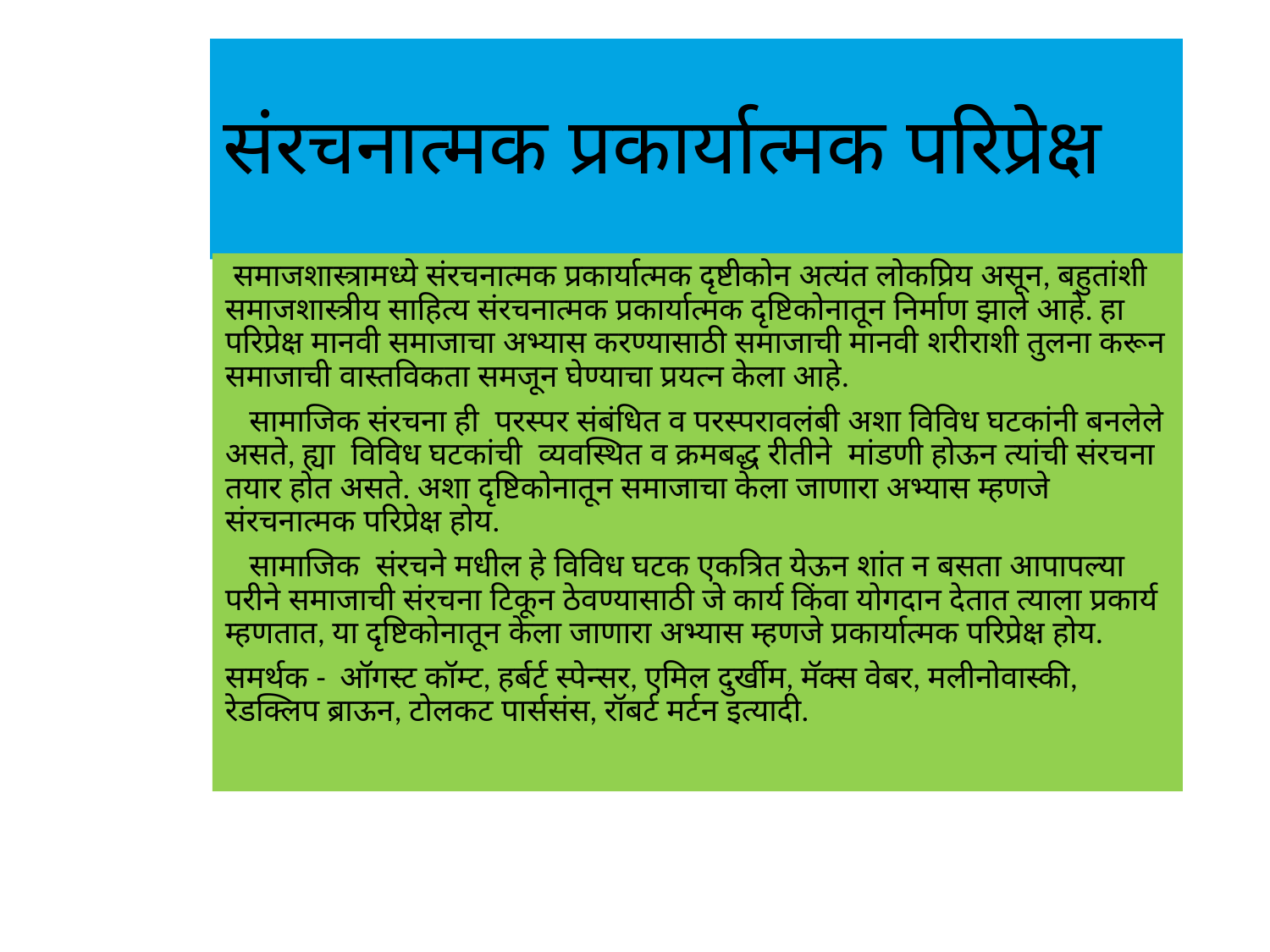

# संरचनात्मक प्रकार्यात्मक परिप्रेक्ष
 समाजशास्त्रामध्ये संरचनात्मक प्रकार्यात्मक दृष्टीकोन अत्यंत लोकप्रिय असून, बहुतांशी समाजशास्त्रीय साहित्य संरचनात्मक प्रकार्यात्मक दृष्टिकोनातून निर्माण झाले आहे. हा परिप्रेक्ष मानवी समाजाचा अभ्यास करण्यासाठी समाजाची मानवी शरीराशी तुलना करून समाजाची वास्तविकता समजून घेण्याचा प्रयत्न केला आहे.
   सामाजिक संरचना ही  परस्पर संबंधित व परस्परावलंबी अशा विविध घटकांनी बनलेले असते, ह्या  विविध घटकांची  व्यवस्थित व क्रमबद्ध रीतीने  मांडणी होऊन त्यांची संरचना तयार होत असते. अशा दृष्टिकोनातून समाजाचा केला जाणारा अभ्यास म्हणजे संरचनात्मक परिप्रेक्ष होय.
   सामाजिक  संरचने मधील हे विविध घटक एकत्रित येऊन शांत न बसता आपापल्या परीने समाजाची संरचना टिकून ठेवण्यासाठी जे कार्य किंवा योगदान देतात त्याला प्रकार्य  म्हणतात, या दृष्टिकोनातून केला जाणारा अभ्यास म्हणजे प्रकार्यात्मक परिप्रेक्ष होय.
समर्थक -  ऑगस्ट कॉम्ट, हर्बर्ट स्पेन्सर, एमिल दुर्खीम, मॅक्स वेबर, मलीनोवास्की, रेडक्लिप ब्राऊन, टोलकट पार्ससंस, रॉबर्ट मर्टन इत्यादी.